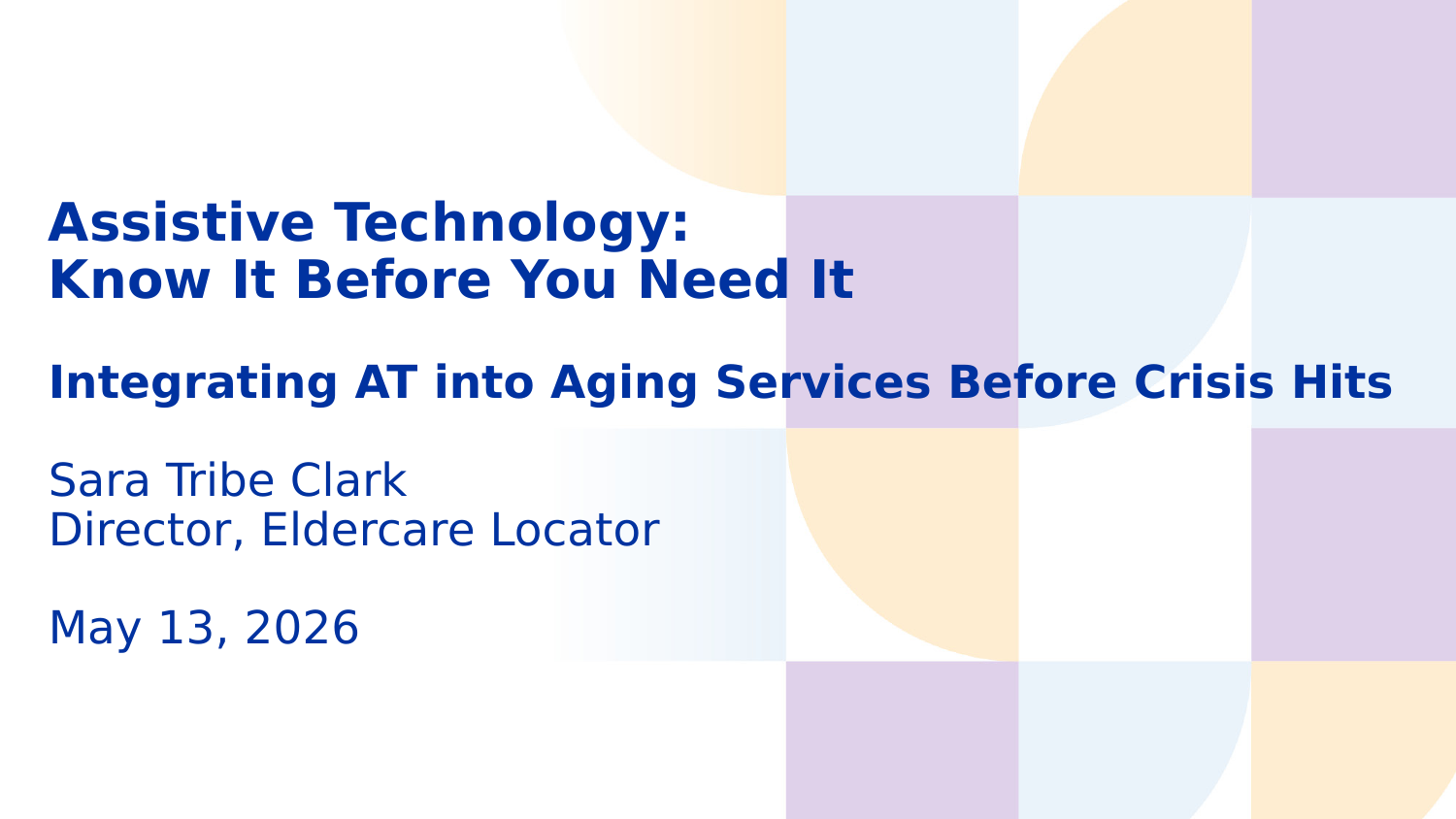

# Assistive Technology: Know It Before You Need It Integrating AT into Aging Services Before Crisis Hits Sara Tribe Clark Director, Eldercare Locator May 13, 2026